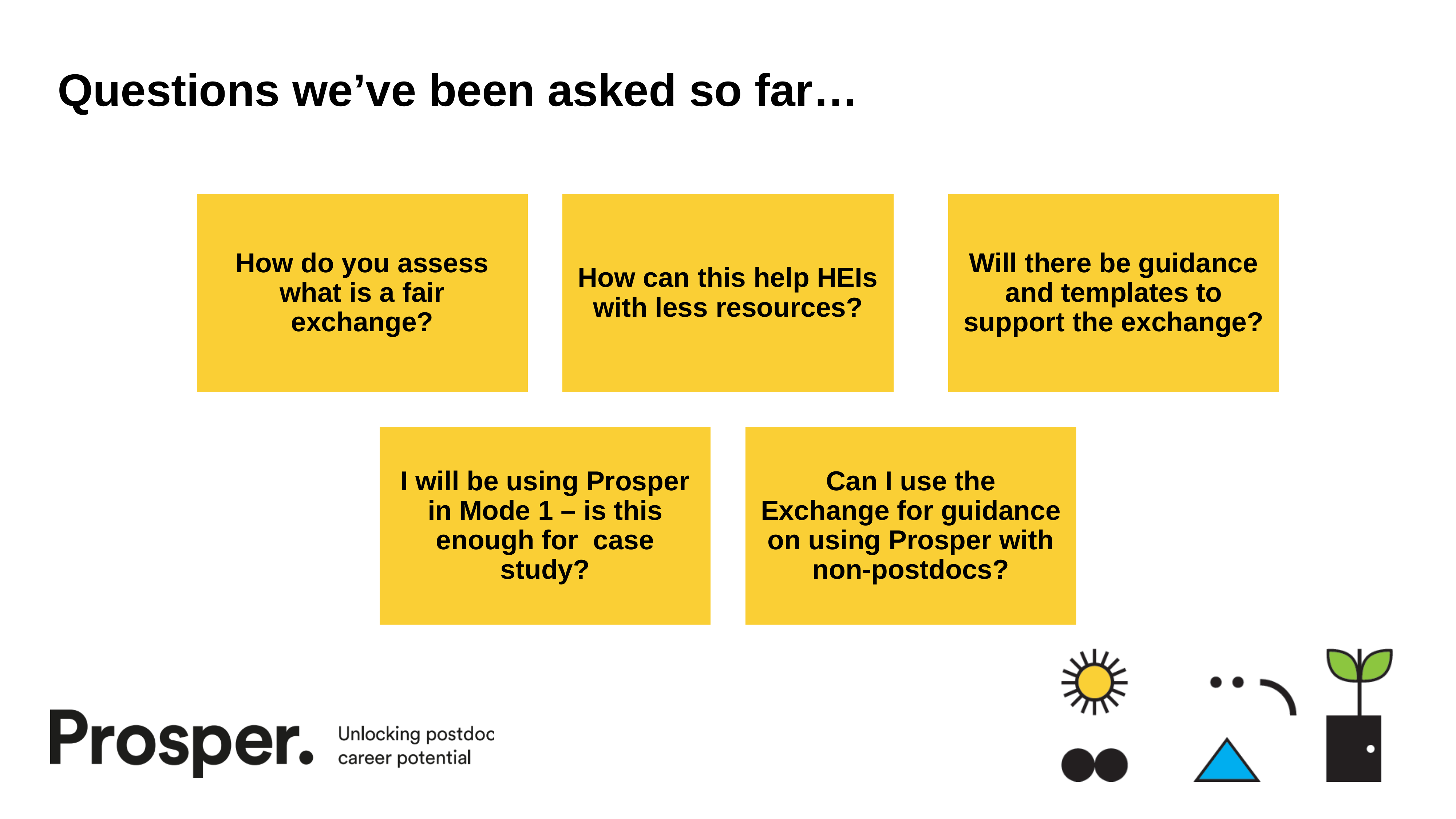

# Questions we’ve been asked so far…

How do you assess what is a fair exchange?

How can this help HEIs with less resources?

Will there be guidance and templates to support the exchange?

I will be using Prosper in Mode 1 – is this enough for  case study?

Can I use the Exchange for guidance on using Prosper with non-postdocs?